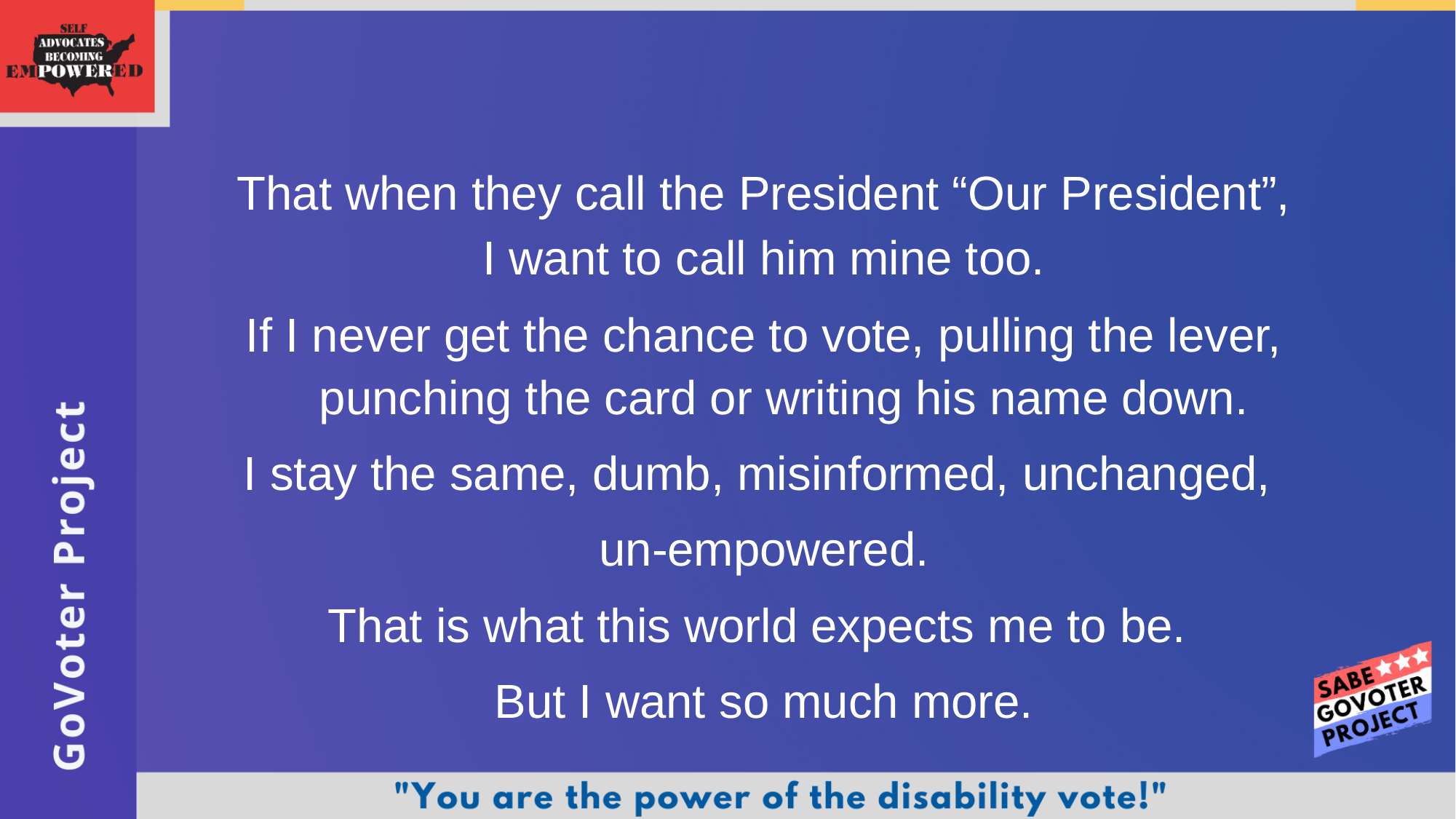

That when they call the President “Our President”,
I want to call him mine too.
If I never get the chance to vote, pulling the lever, punching the card or writing his name down.
I stay the same, dumb, misinformed, unchanged,
un-empowered.
That is what this world expects me to be.
But I want so much more.